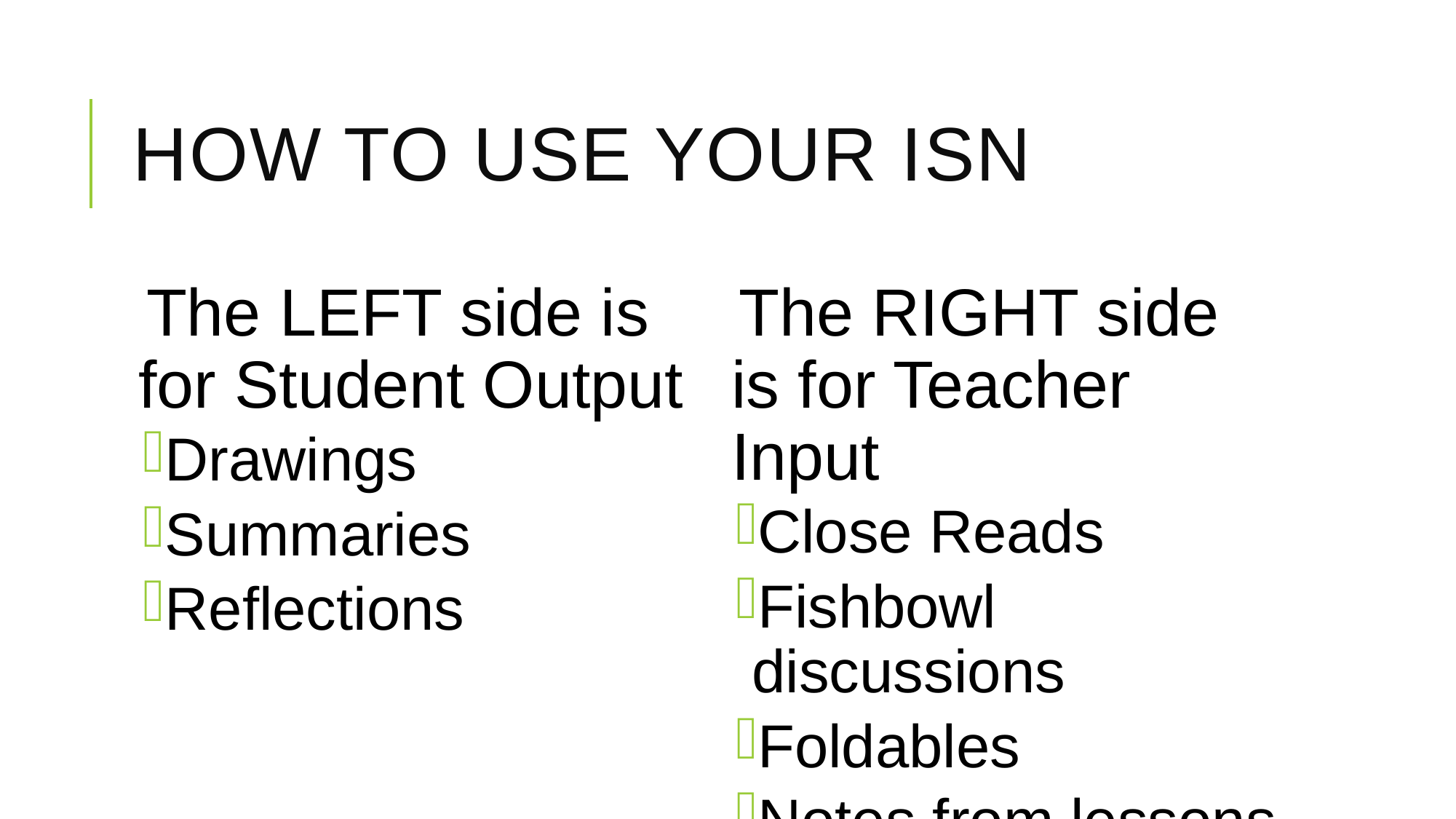

# How to use your ISN
The LEFT side is for Student Output
Drawings
Summaries
Reflections

The RIGHT side is for Teacher Input
Close Reads
Fishbowl discussions
Foldables
Notes from lessons